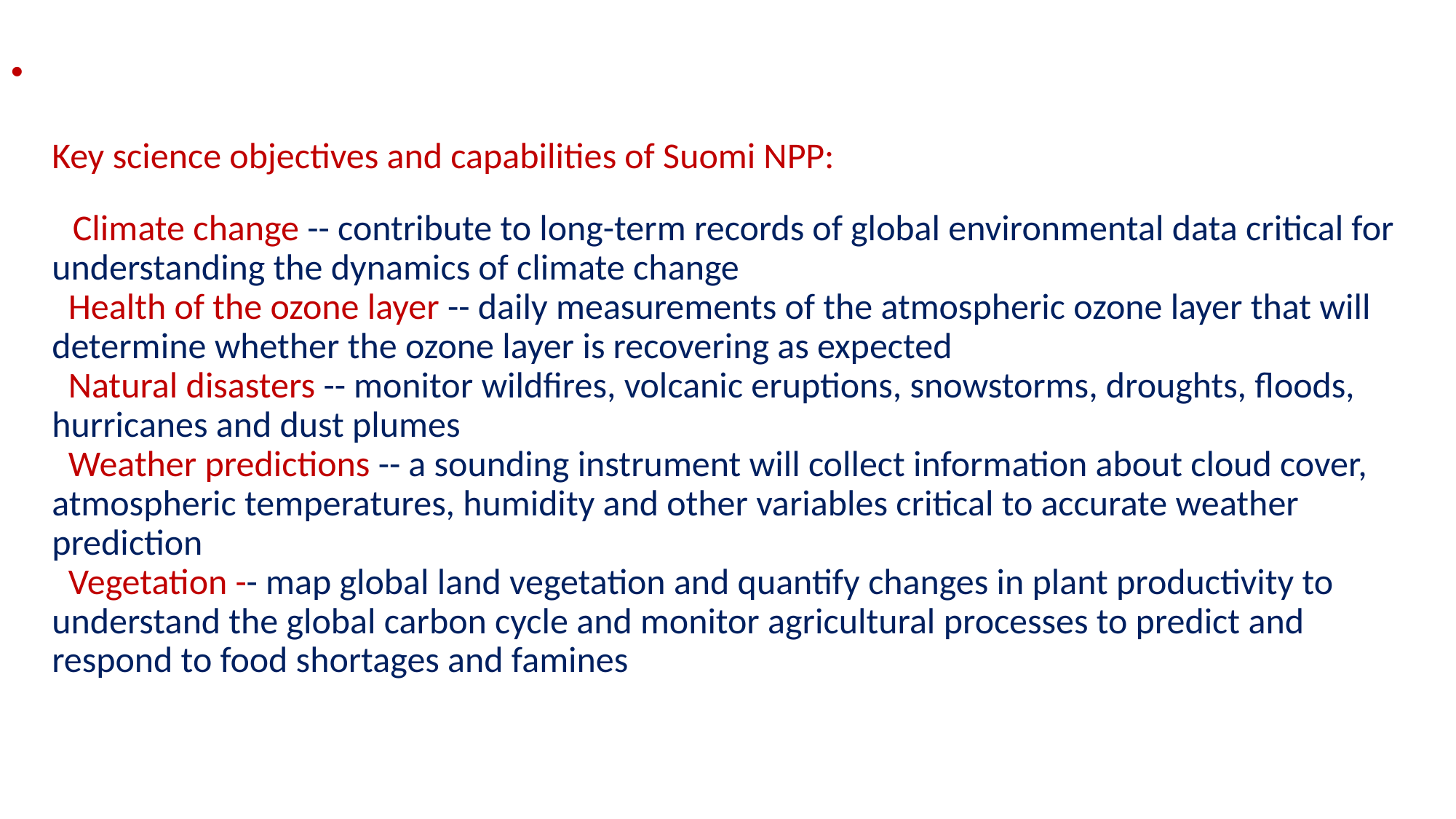

# Key science objectives and capabilities of Suomi NPP: Climate change -- contribute to long-term records of global environmental data critical for understanding the dynamics of climate change Health of the ozone layer -- daily measurements of the atmospheric ozone layer that will determine whether the ozone layer is recovering as expected Natural disasters -- monitor wildfires, volcanic eruptions, snowstorms, droughts, floods, hurricanes and dust plumes Weather predictions -- a sounding instrument will collect information about cloud cover, atmospheric temperatures, humidity and other variables critical to accurate weather prediction Vegetation -- map global land vegetation and quantify changes in plant productivity to understand the global carbon cycle and monitor agricultural processes to predict and respond to food shortages and famines